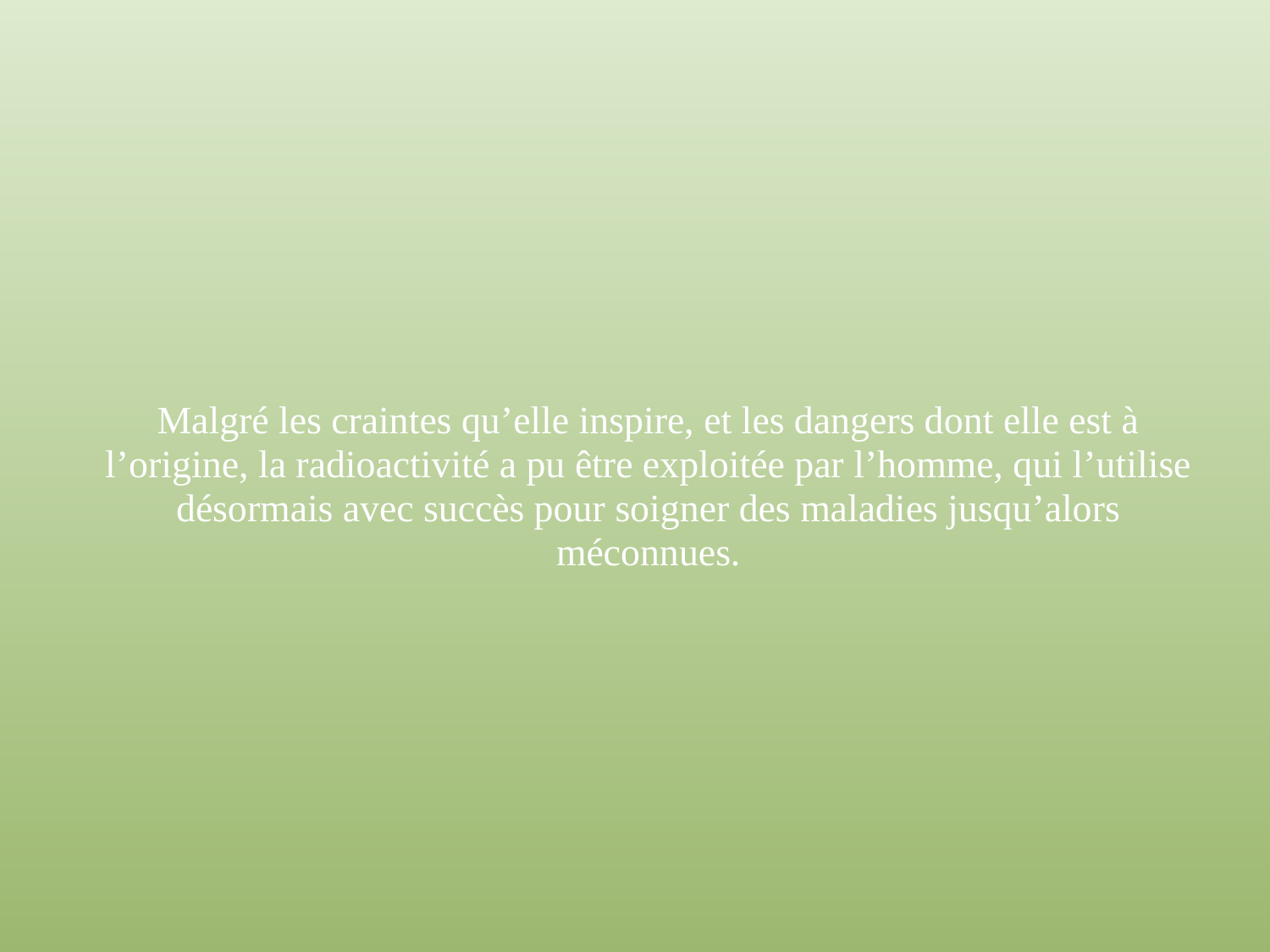

Malgré les craintes qu’elle inspire, et les dangers dont elle est à l’origine, la radioactivité a pu être exploitée par l’homme, qui l’utilise désormais avec succès pour soigner des maladies jusqu’alors méconnues.